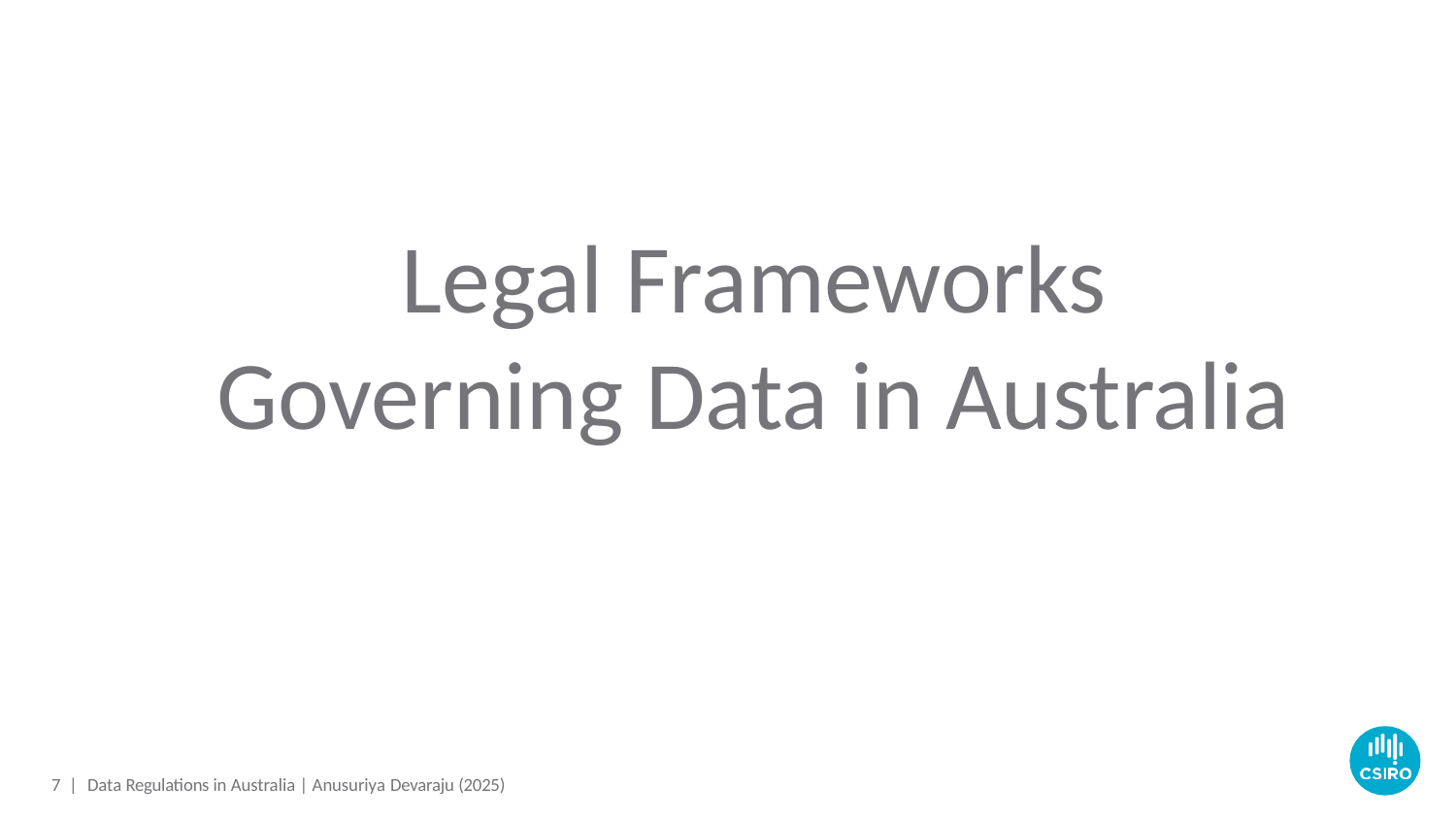

# Legal Frameworks Governing Data in Australia
7 | Data Regulations in Australia | Anusuriya Devaraju (2025)